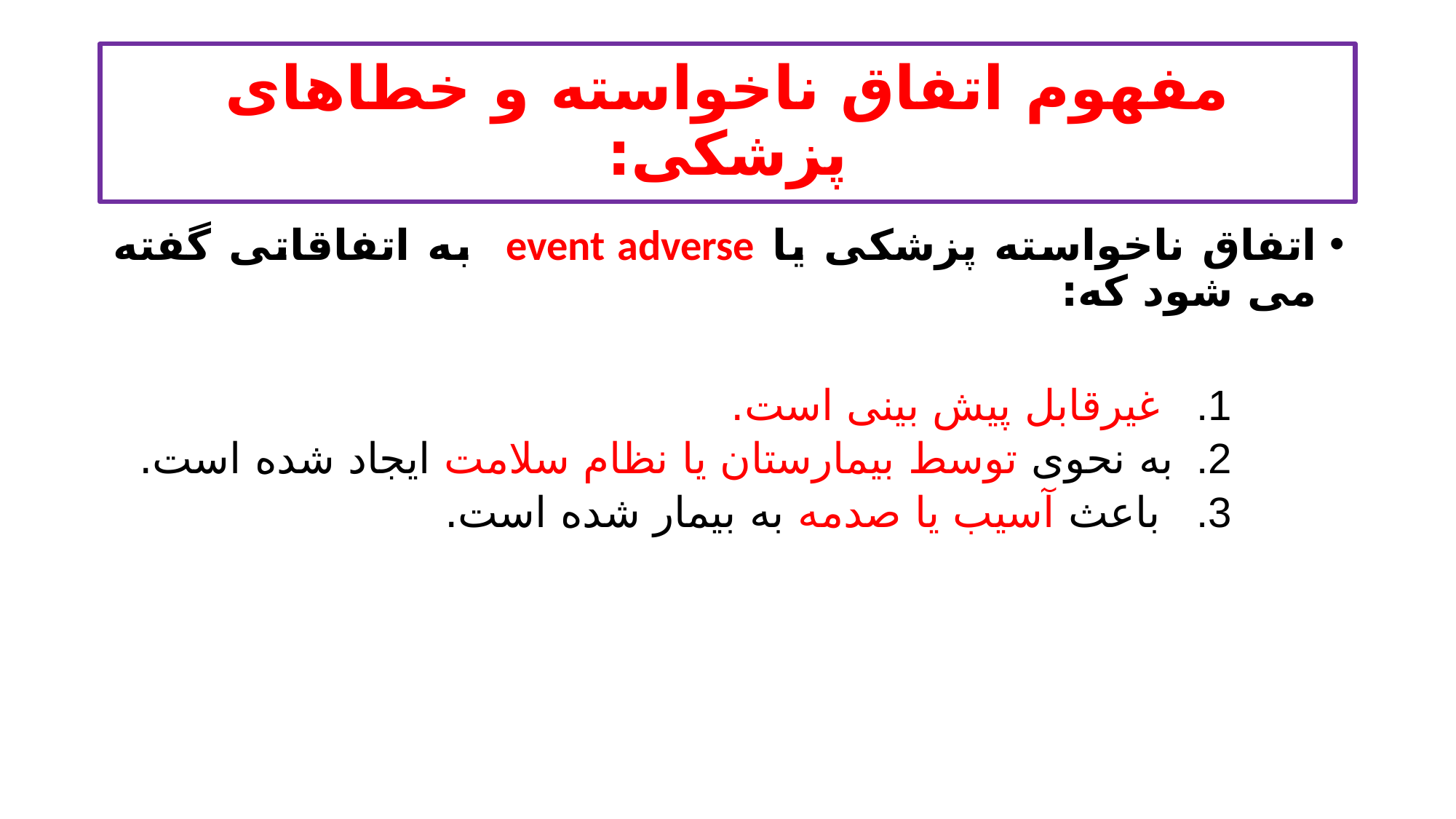

# مفهوم اتفاق ناخواسته و خطاهای پزشکی:
اتفاق ناخواسته پزشکی یا event adverse  به اتفاقاتی گفته می شود که:

 غیرقابل پیش بینی است.
به نحوی توسط بیمارستان یا نظام سلامت ایجاد شده است.
 باعث آسیب یا صدمه به بیمار شده است.